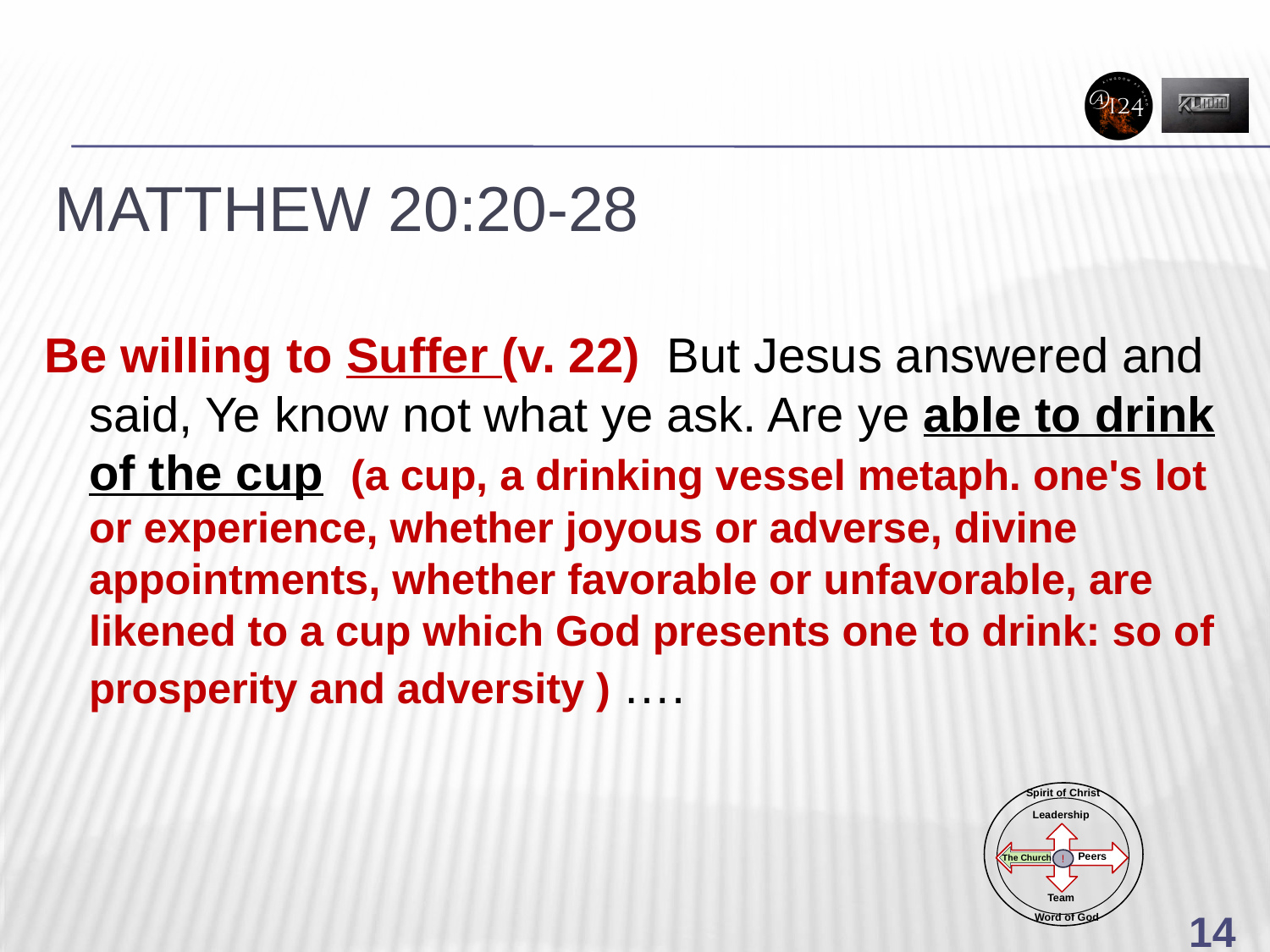

# Matthew 20:20-28
Be willing to Suffer (v. 22)  But Jesus answered and said, Ye know not what ye ask. Are ye able to drink of the cup  (a cup, a drinking vessel metaph. one's lot or experience, whether joyous or adverse, divine appointments, whether favorable or unfavorable, are likened to a cup which God presents one to drink: so of prosperity and adversity ) ….

Spirit of Christ

Leadership

Peers
!
Team
The Church

Word of God
14